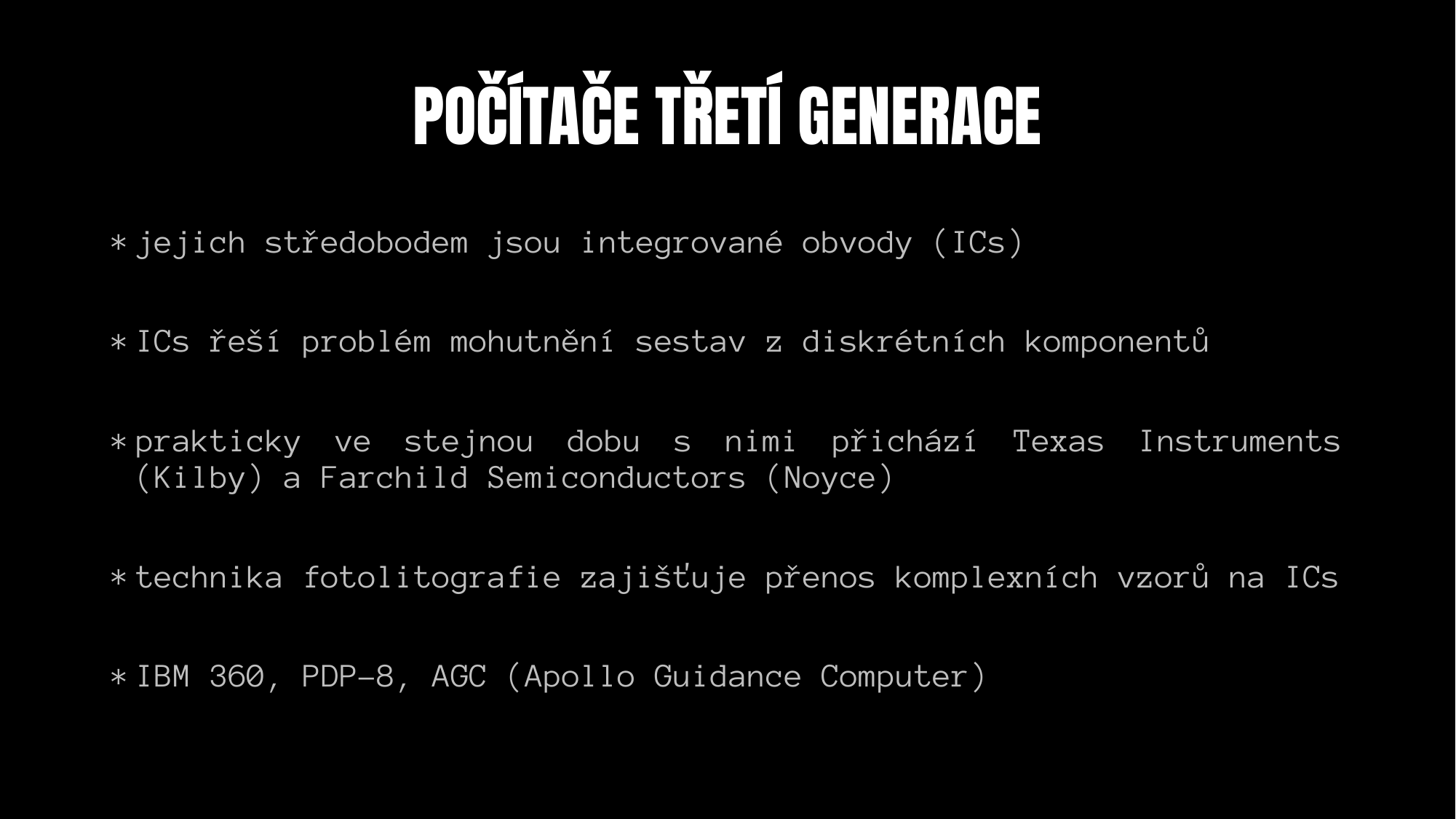

# POČÍTAČE TŘETÍ GENERACE
jejich středobodem jsou integrované obvody (ICs)

ICs řeší problém mohutnění sestav z diskrétních komponentů

prakticky ve stejnou dobu s nimi přichází Texas Instruments (Kilby) a Farchild Semiconductors (Noyce)

technika fotolitografie zajišťuje přenos komplexních vzorů na ICs

IBM 360, PDP-8, AGC (Apollo Guidance Computer)